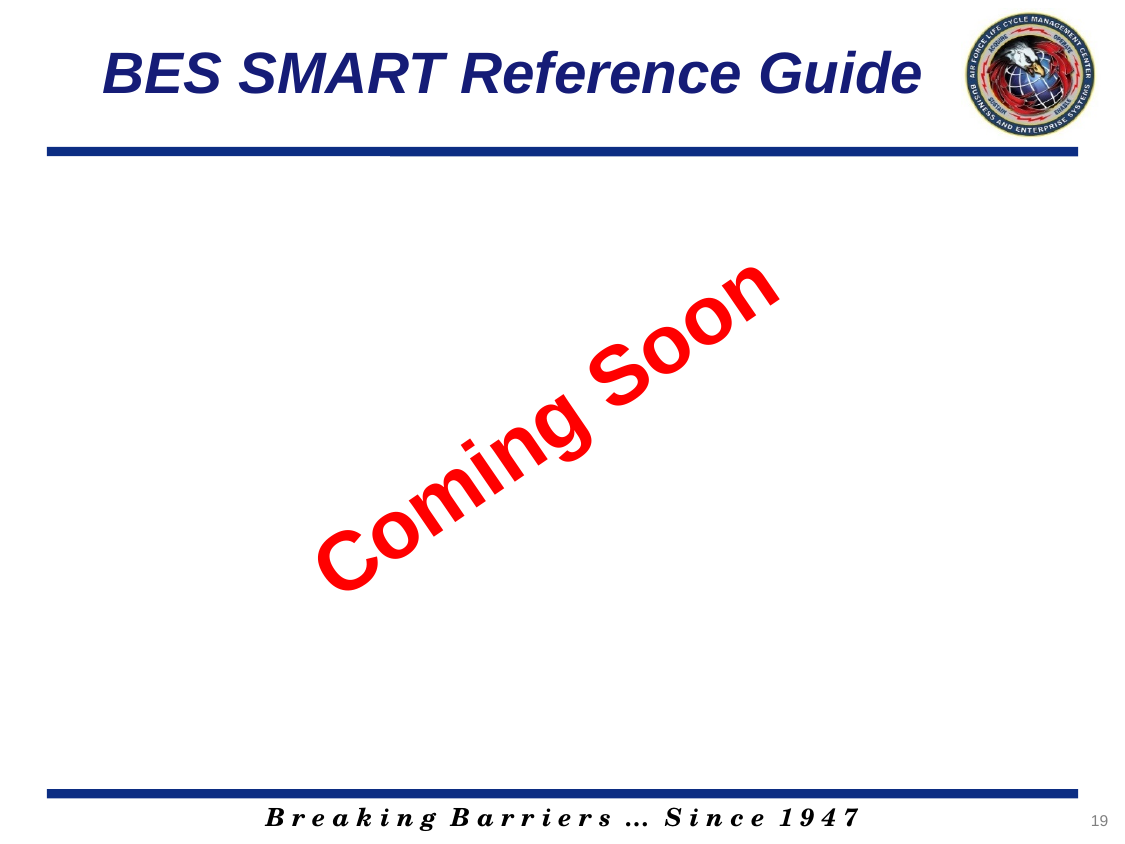

# BES SMART Reference Guide
Coming Soon
19